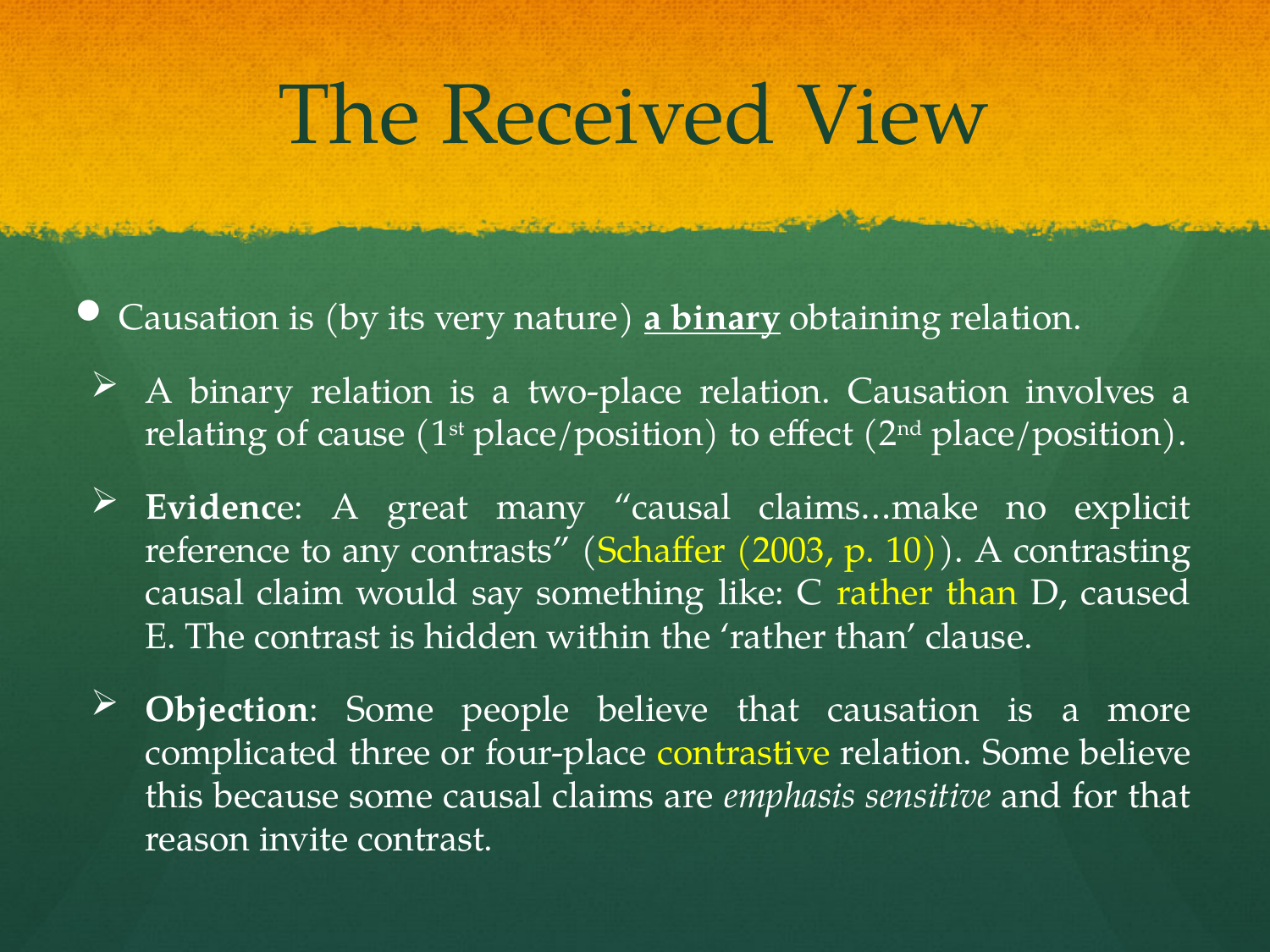

# The Received View
Causation is (by its very nature) a binary obtaining relation.
A binary relation is a two-place relation. Causation involves a relating of cause (1st place/position) to effect (2nd place/position).
Evidence: A great many “causal claims…make no explicit reference to any contrasts” (Schaffer (2003, p. 10)). A contrasting causal claim would say something like: C rather than D, caused E. The contrast is hidden within the ‘rather than’ clause.
Objection: Some people believe that causation is a more complicated three or four-place contrastive relation. Some believe this because some causal claims are emphasis sensitive and for that reason invite contrast.